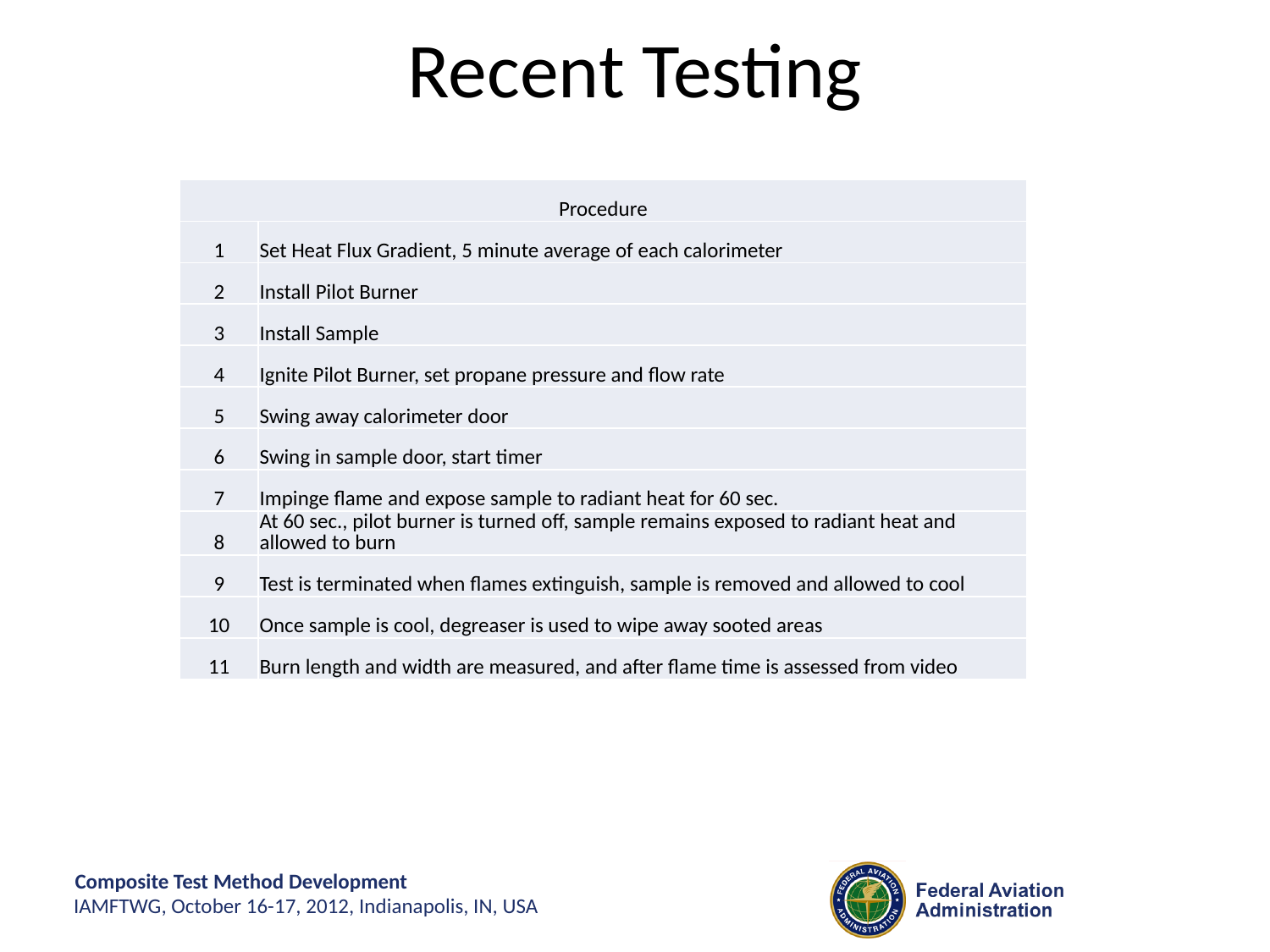

# Recent Testing
| Procedure |  |
| --- | --- |
| 1 | Set Heat Flux Gradient, 5 minute average of each calorimeter |
| 2 | Install Pilot Burner |
| 3 | Install Sample |
| 4 | Ignite Pilot Burner, set propane pressure and flow rate |
| 5 | Swing away calorimeter door |
| 6 | Swing in sample door, start timer |
| 7 | Impinge flame and expose sample to radiant heat for 60 sec. |
| 8 | At 60 sec., pilot burner is turned off, sample remains exposed to radiant heat and allowed to burn |
| 9 | Test is terminated when flames extinguish, sample is removed and allowed to cool |
| 10 | Once sample is cool, degreaser is used to wipe away sooted areas |
| 11 | Burn length and width are measured, and after flame time is assessed from video |